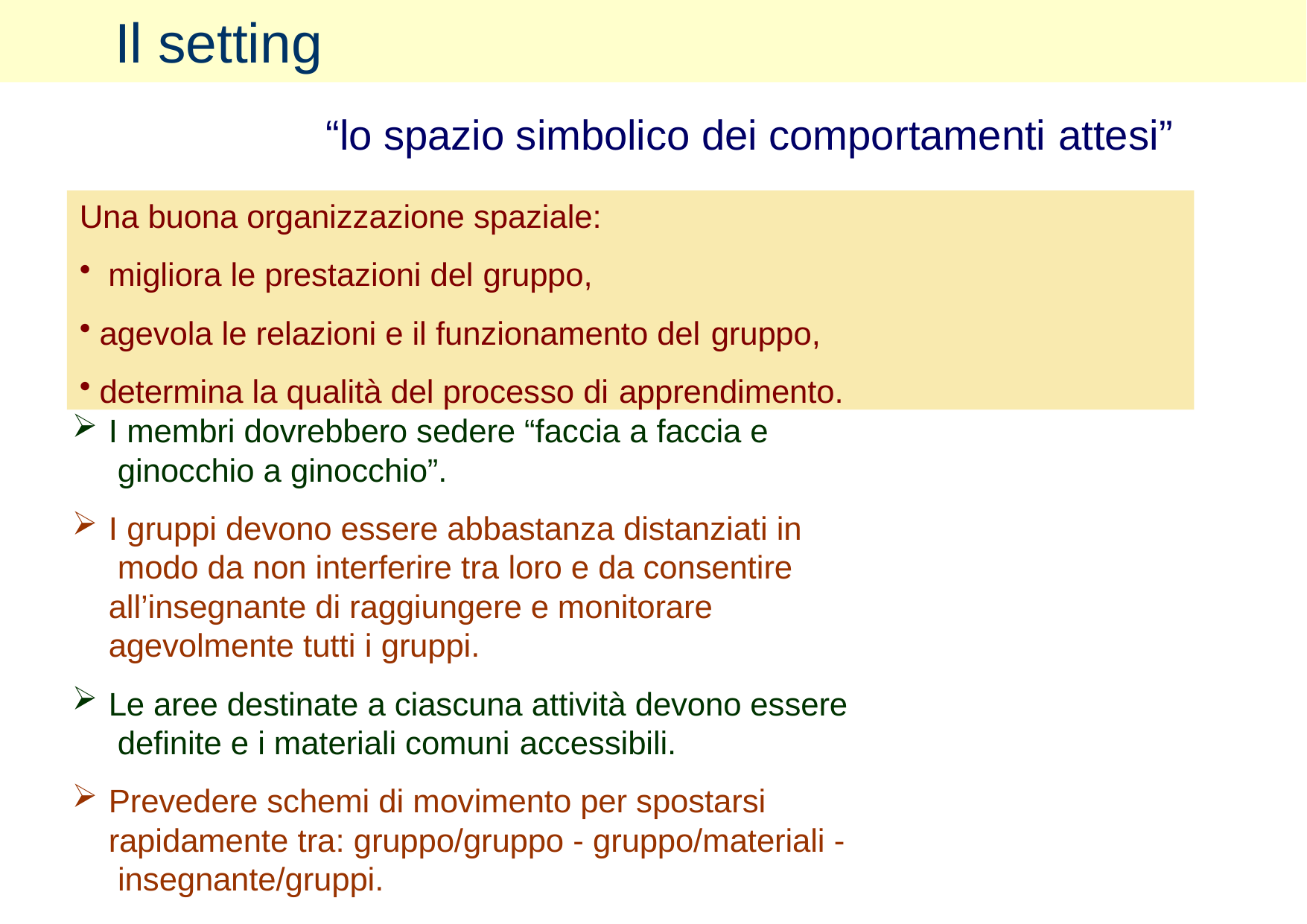

# Il setting
“lo spazio simbolico dei comportamenti attesi”
Una buona organizzazione spaziale:
migliora le prestazioni del gruppo,
agevola le relazioni e il funzionamento del gruppo,
determina la qualità del processo di apprendimento.
I membri dovrebbero sedere “faccia a faccia e  ginocchio a ginocchio”.
I gruppi devono essere abbastanza distanziati in  modo da non interferire tra loro e da consentire  all’insegnante di raggiungere e monitorare  agevolmente tutti i gruppi.
Le aree destinate a ciascuna attività devono essere  definite e i materiali comuni accessibili.
Prevedere schemi di movimento per spostarsi  rapidamente tra: gruppo/gruppo - gruppo/materiali -  insegnante/gruppi.